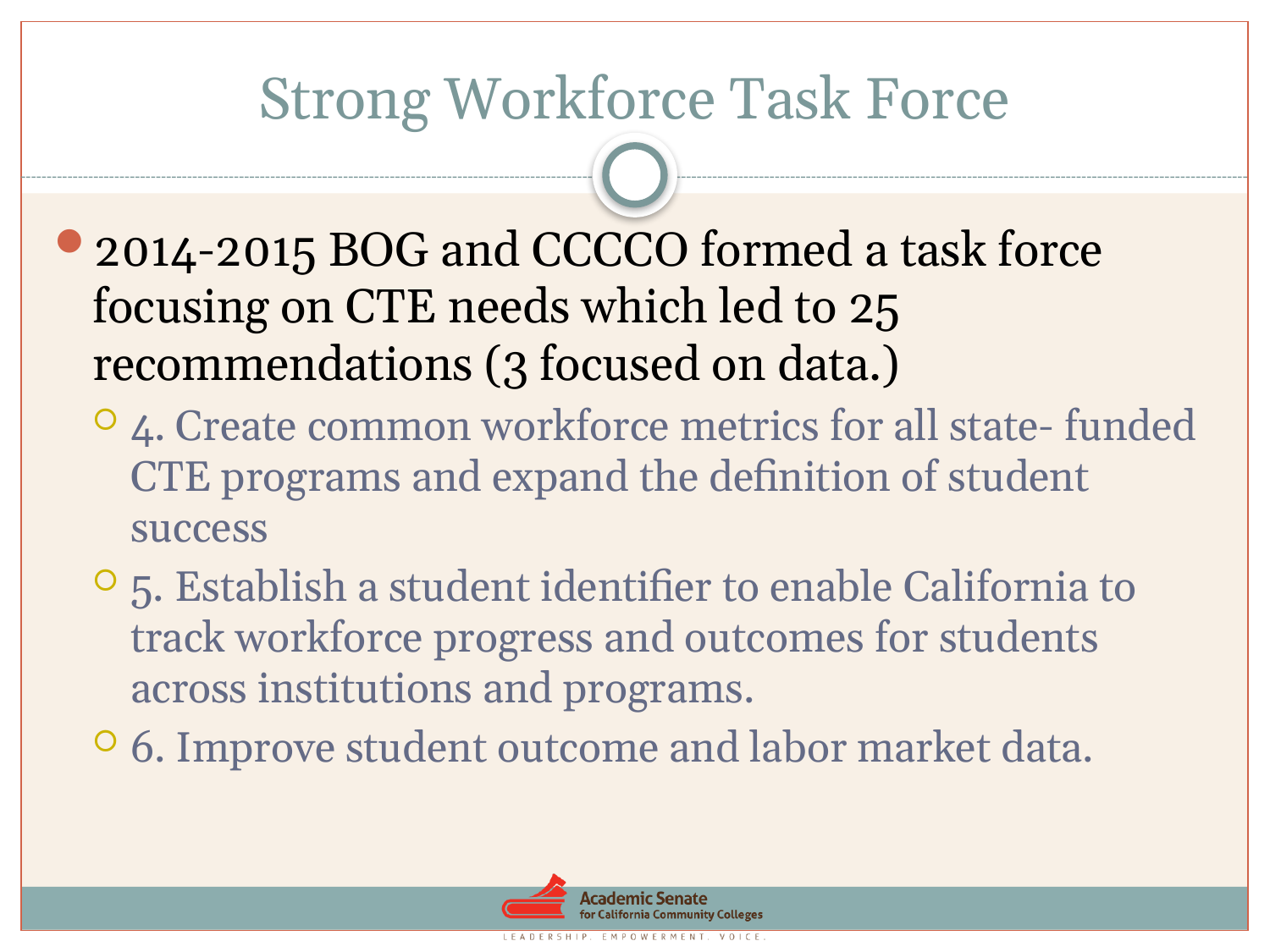

# Strong Workforce Task Force
2014-2015 BOG and CCCCO formed a task force focusing on CTE needs which led to 25 recommendations (3 focused on data.)
4. Create common workforce metrics for all state- funded CTE programs and expand the definition of student success
5. Establish a student identifier to enable California to track workforce progress and outcomes for students across institutions and programs.
6. Improve student outcome and labor market data.